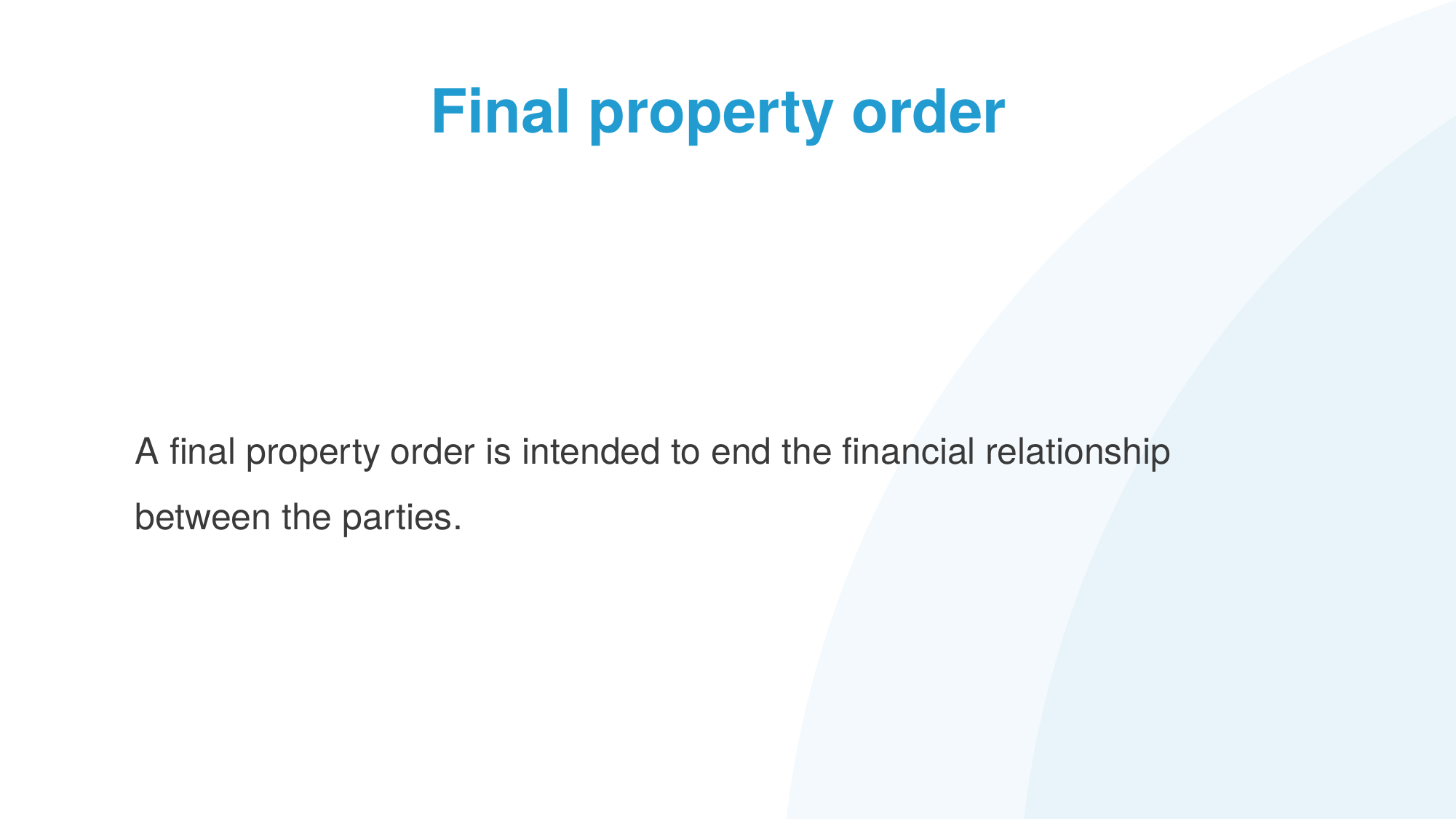

# Final property order
A final property order is intended to end the financial relationship between the parties.